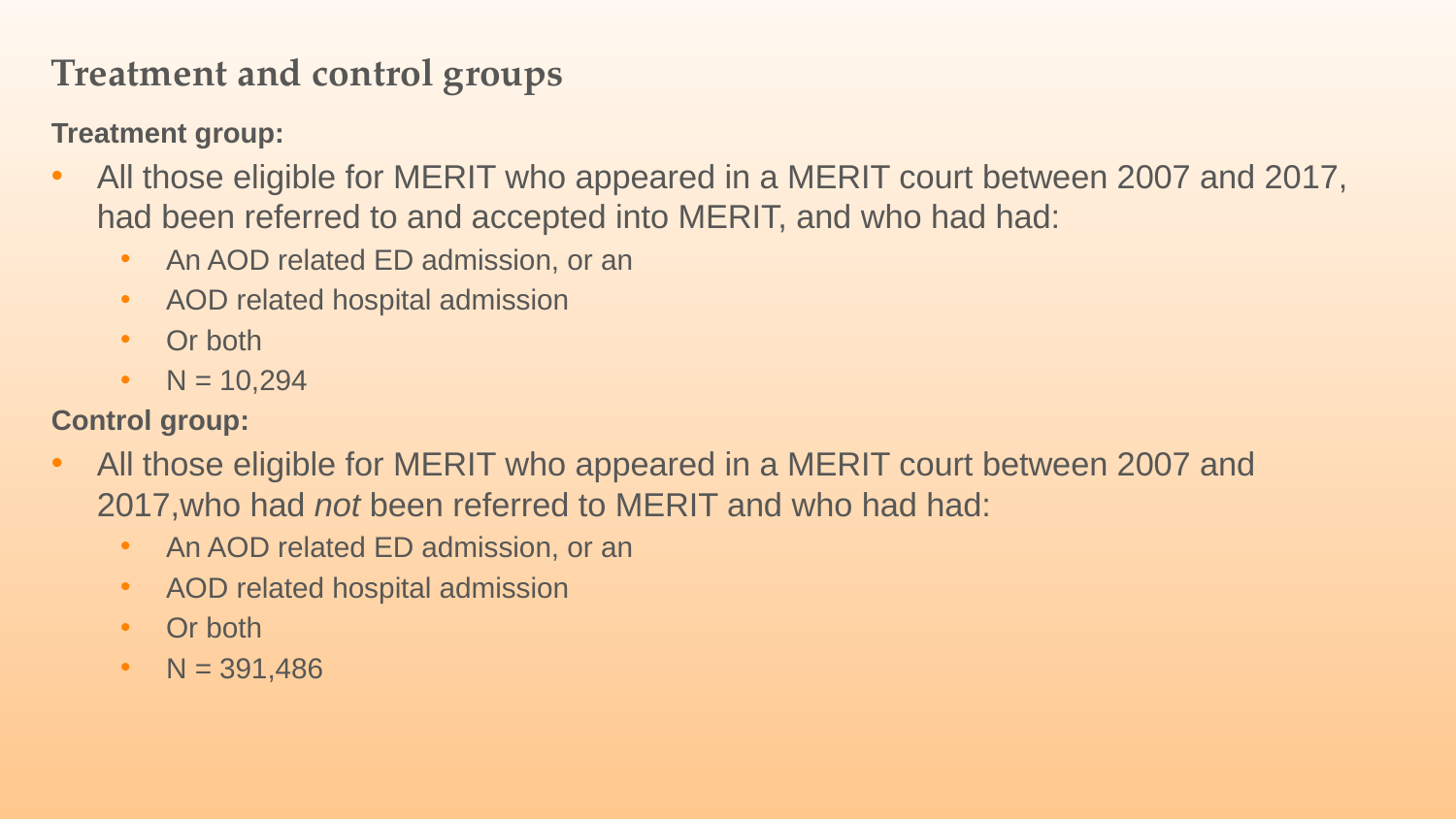

# Treatment and control groups
Treatment group:
All those eligible for MERIT who appeared in a MERIT court between 2007 and 2017, had been referred to and accepted into MERIT, and who had had:
An AOD related ED admission, or an
AOD related hospital admission
Or both
N = 10,294
Control group:
All those eligible for MERIT who appeared in a MERIT court between 2007 and 2017,who had not been referred to MERIT and who had had:
An AOD related ED admission, or an
AOD related hospital admission
Or both
N = 391,486